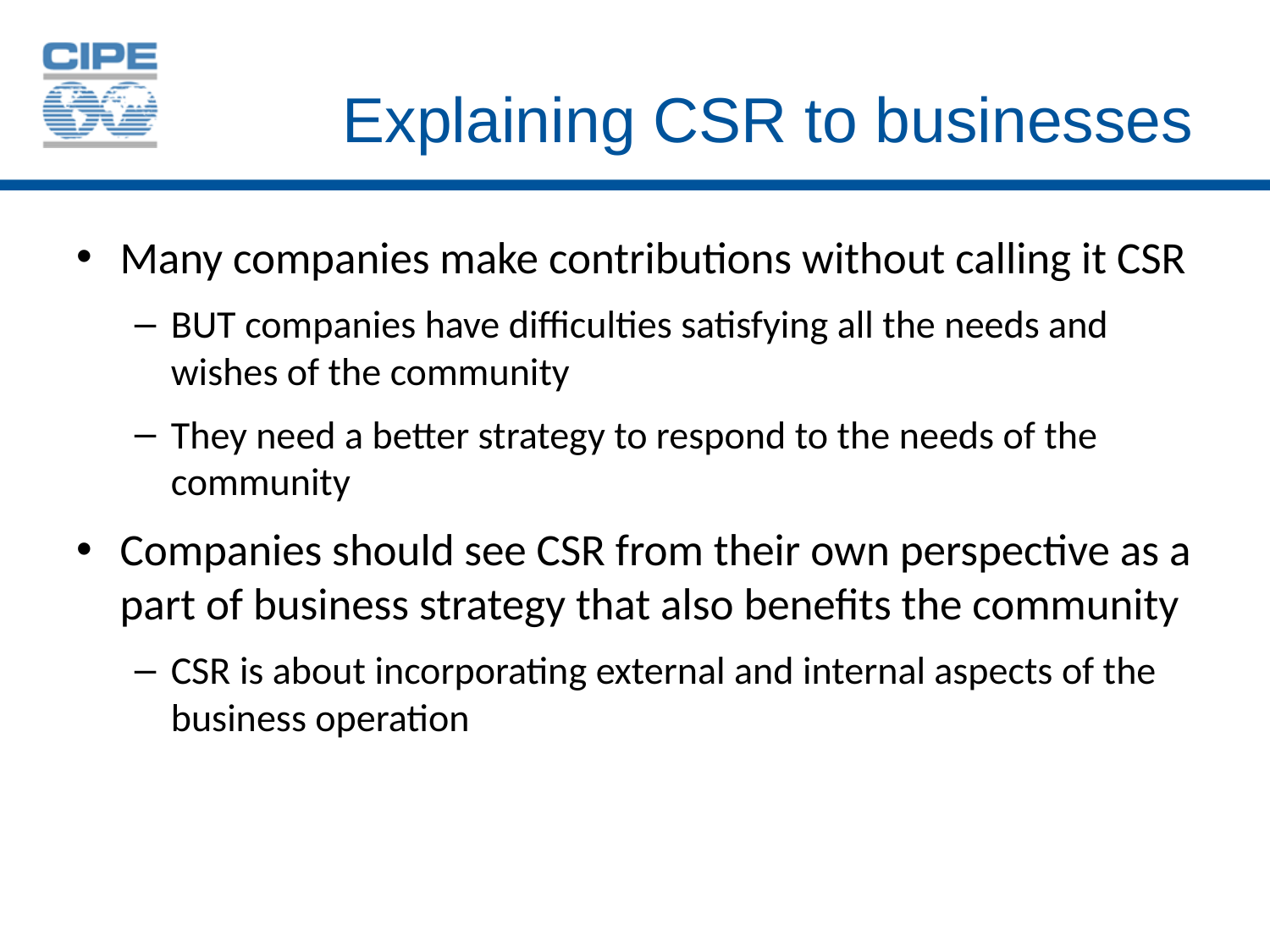

# Explaining CSR to businesses
Many companies make contributions without calling it CSR
BUT companies have difficulties satisfying all the needs and wishes of the community
They need a better strategy to respond to the needs of the community
Companies should see CSR from their own perspective as a part of business strategy that also benefits the community
CSR is about incorporating external and internal aspects of the business operation